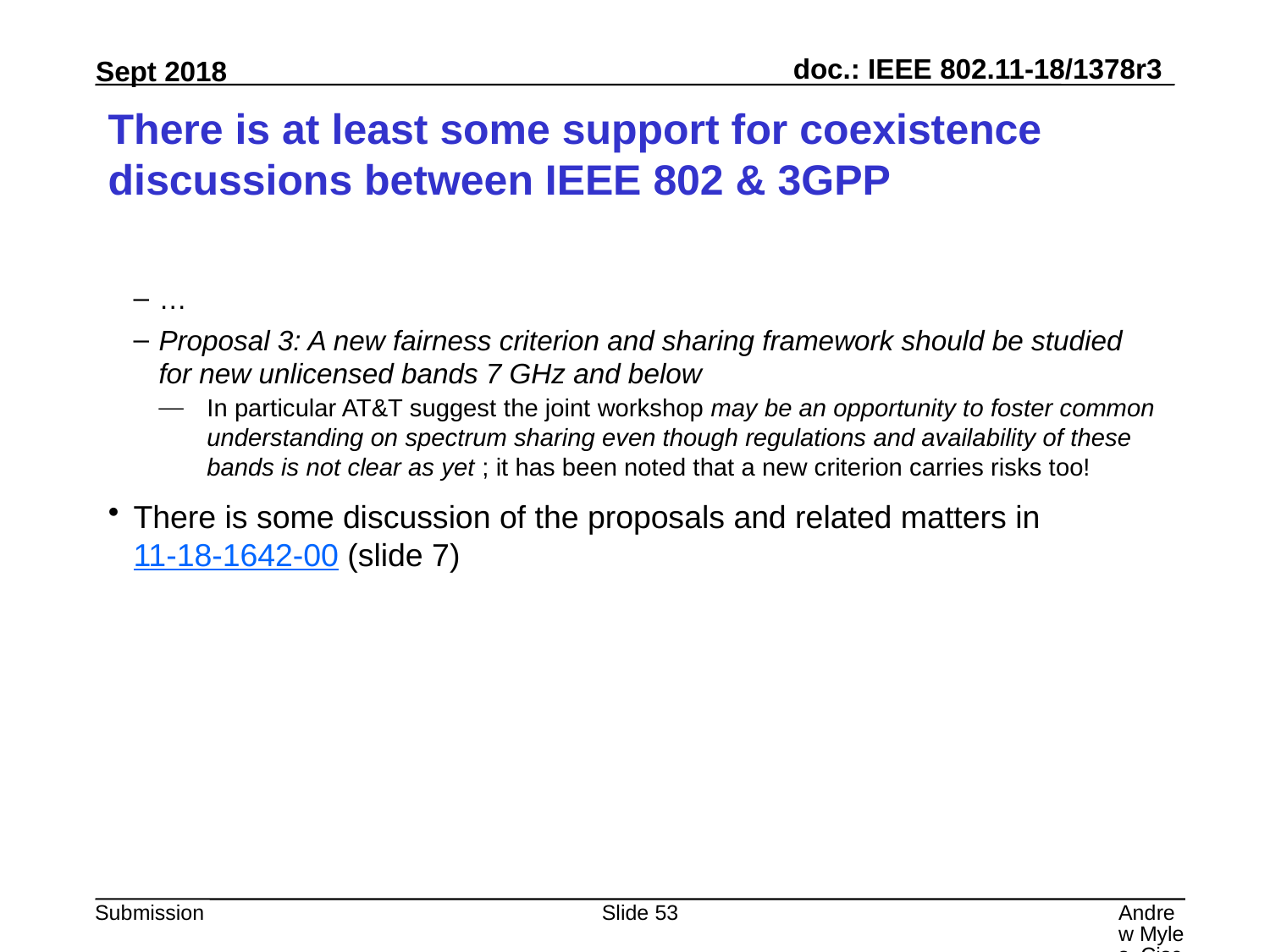

# There is at least some support for coexistence discussions between IEEE 802 & 3GPP
…
Proposal 3: A new fairness criterion and sharing framework should be studied for new unlicensed bands 7 GHz and below
In particular AT&T suggest the joint workshop may be an opportunity to foster common understanding on spectrum sharing even though regulations and availability of these bands is not clear as yet ; it has been noted that a new criterion carries risks too!
There is some discussion of the proposals and related matters in 11-18-1642-00 (slide 7)

Slide 53
Andrew Myles, Cisco